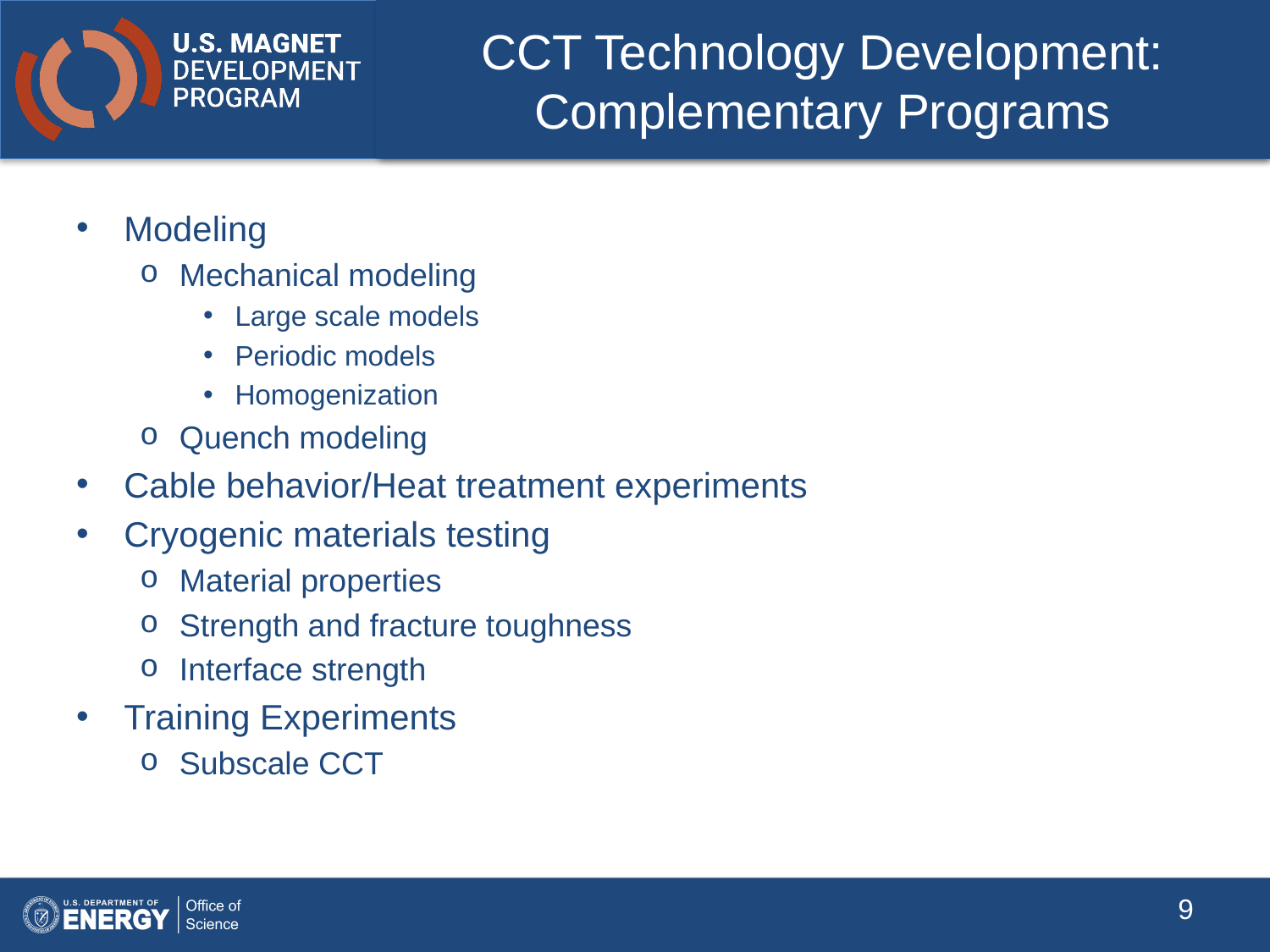

# CCT Technology Development: Complementary Programs
Modeling
Mechanical modeling
Large scale models
Periodic models
Homogenization
Quench modeling
Cable behavior/Heat treatment experiments
Cryogenic materials testing
Material properties
Strength and fracture toughness
Interface strength
Training Experiments
Subscale CCT
9